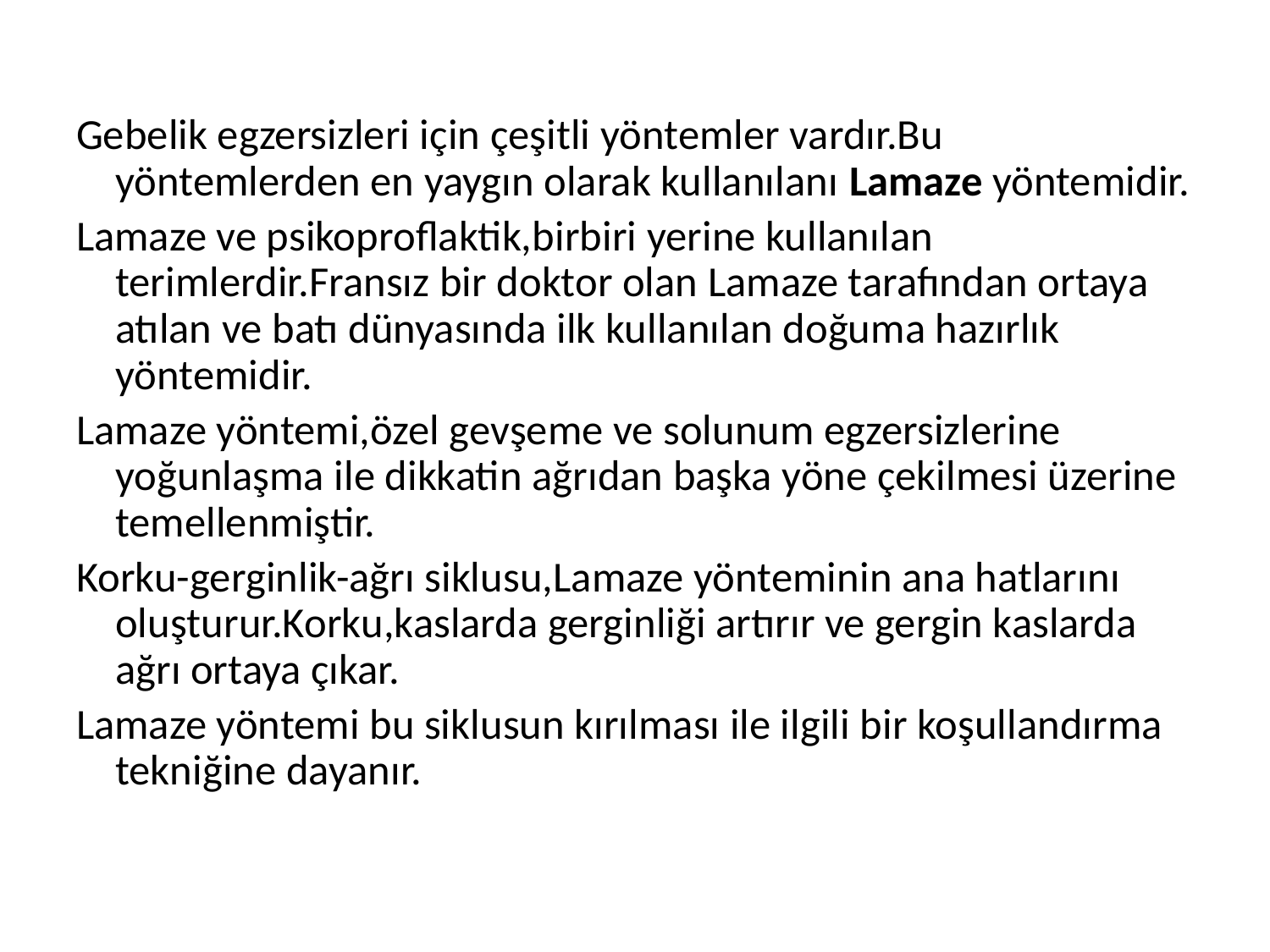

Gebelik egzersizleri için çeşitli yöntemler vardır.Bu yöntemlerden en yaygın olarak kullanılanı Lamaze yöntemidir.
Lamaze ve psikoproflaktik,birbiri yerine kullanılan terimlerdir.Fransız bir doktor olan Lamaze tarafından ortaya atılan ve batı dünyasında ilk kullanılan doğuma hazırlık yöntemidir.
Lamaze yöntemi,özel gevşeme ve solunum egzersizlerine yoğunlaşma ile dikkatin ağrıdan başka yöne çekilmesi üzerine temellenmiştir.
Korku-gerginlik-ağrı siklusu,Lamaze yönteminin ana hatlarını oluşturur.Korku,kaslarda gerginliği artırır ve gergin kaslarda ağrı ortaya çıkar.
Lamaze yöntemi bu siklusun kırılması ile ilgili bir koşullandırma tekniğine dayanır.